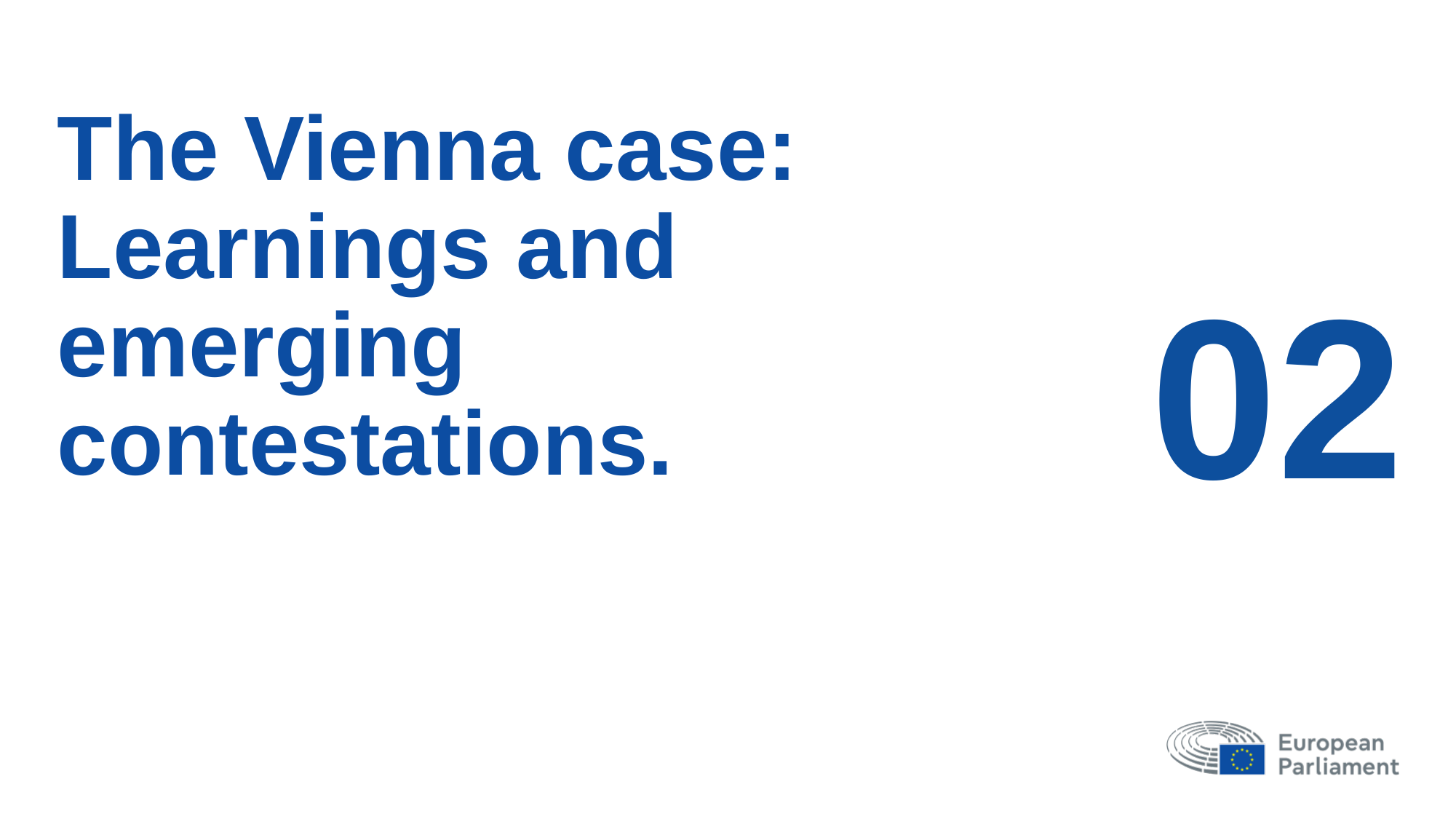

# The Vienna case: Learnings and emerging contestations.
02